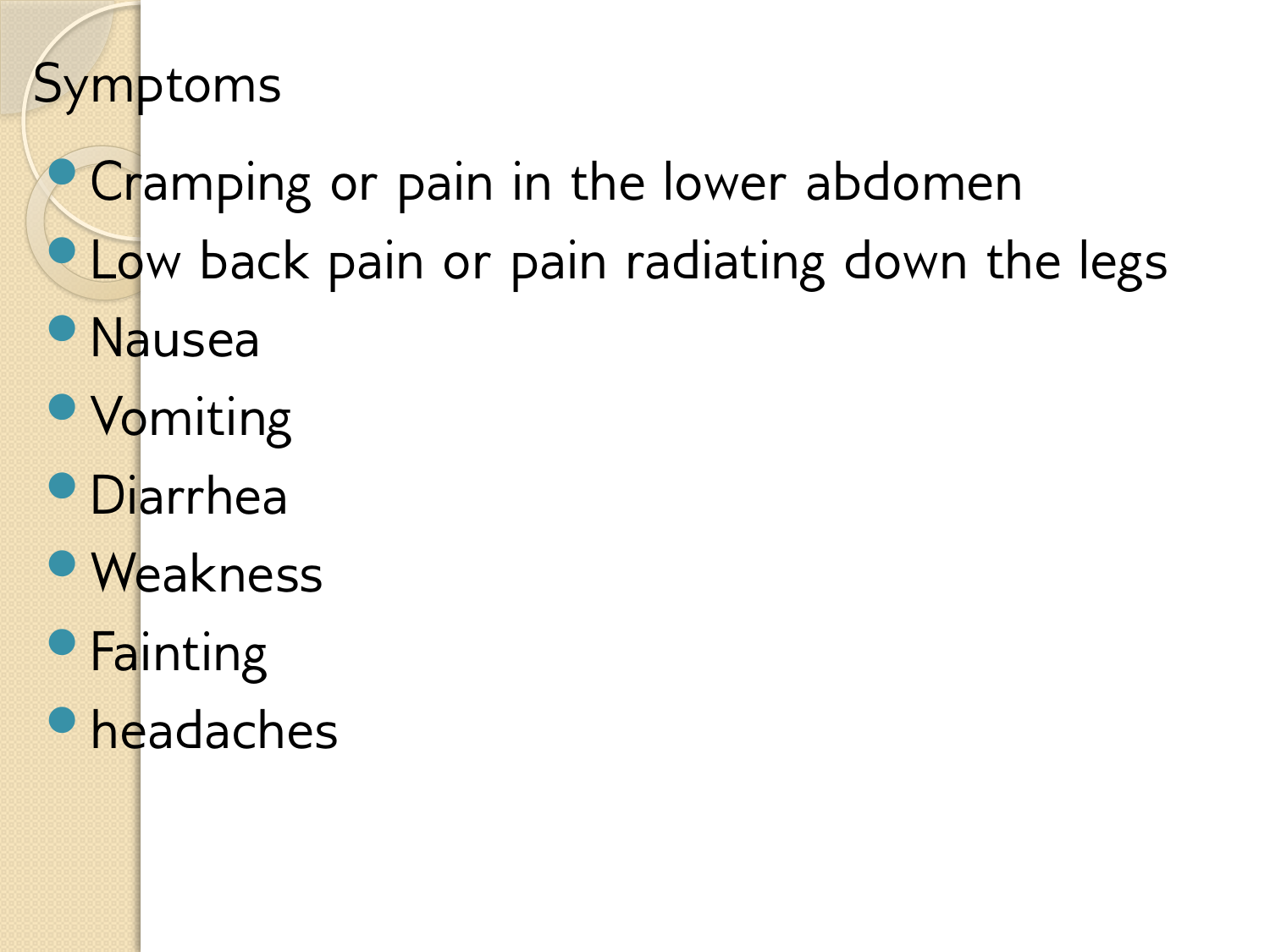

# Symptoms
Cramping or pain in the lower abdomen
Low back pain or pain radiating down the legs
Nausea
Vomiting
Diarrhea
Weakness
Fainting
headaches